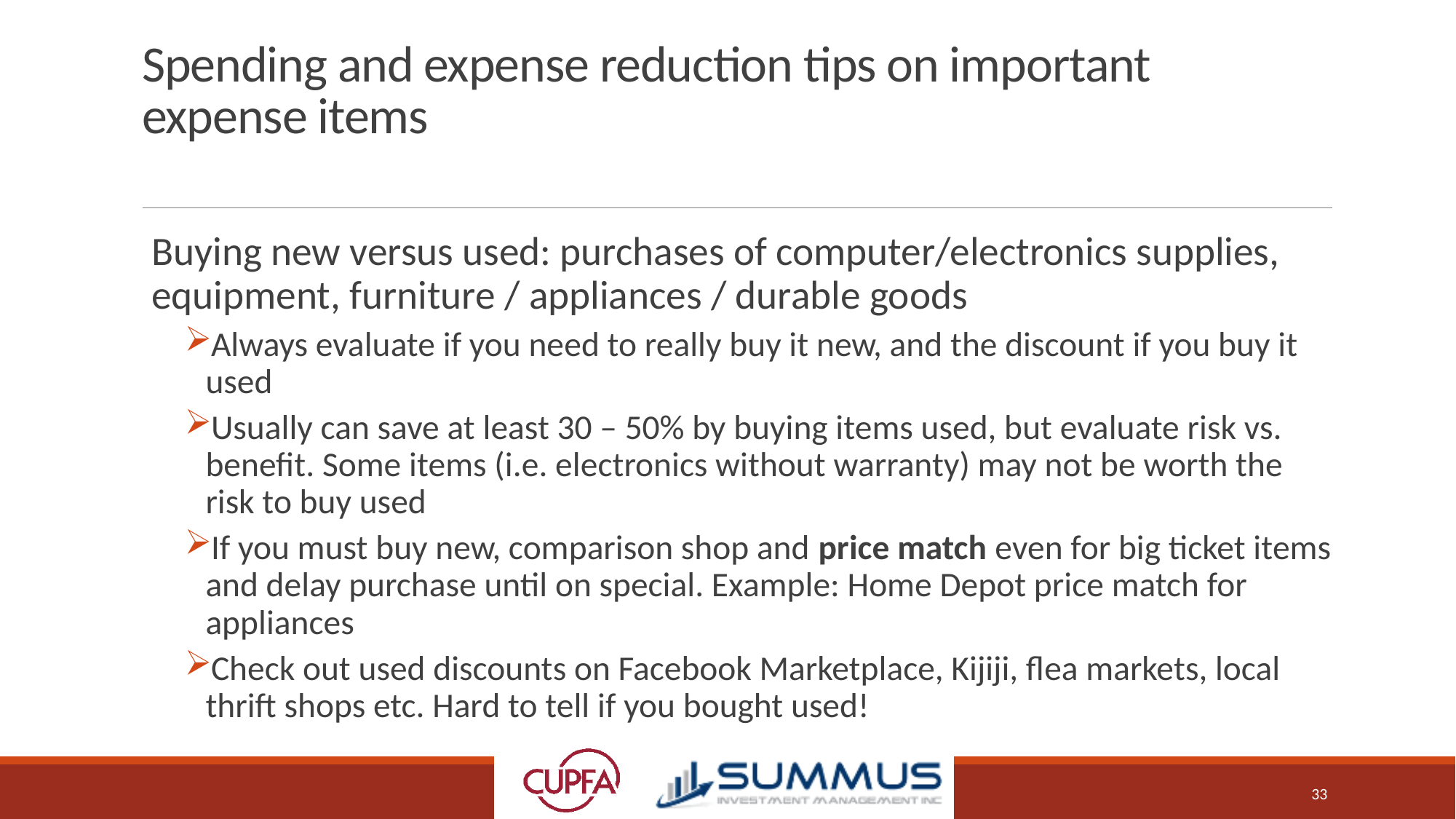

# Spending and expense reduction tips on important expense items
Buying new versus used: purchases of computer/electronics supplies, equipment, furniture / appliances / durable goods
Always evaluate if you need to really buy it new, and the discount if you buy it used
Usually can save at least 30 – 50% by buying items used, but evaluate risk vs. benefit. Some items (i.e. electronics without warranty) may not be worth the risk to buy used
If you must buy new, comparison shop and price match even for big ticket items and delay purchase until on special. Example: Home Depot price match for appliances
Check out used discounts on Facebook Marketplace, Kijiji, flea markets, local thrift shops etc. Hard to tell if you bought used!

33